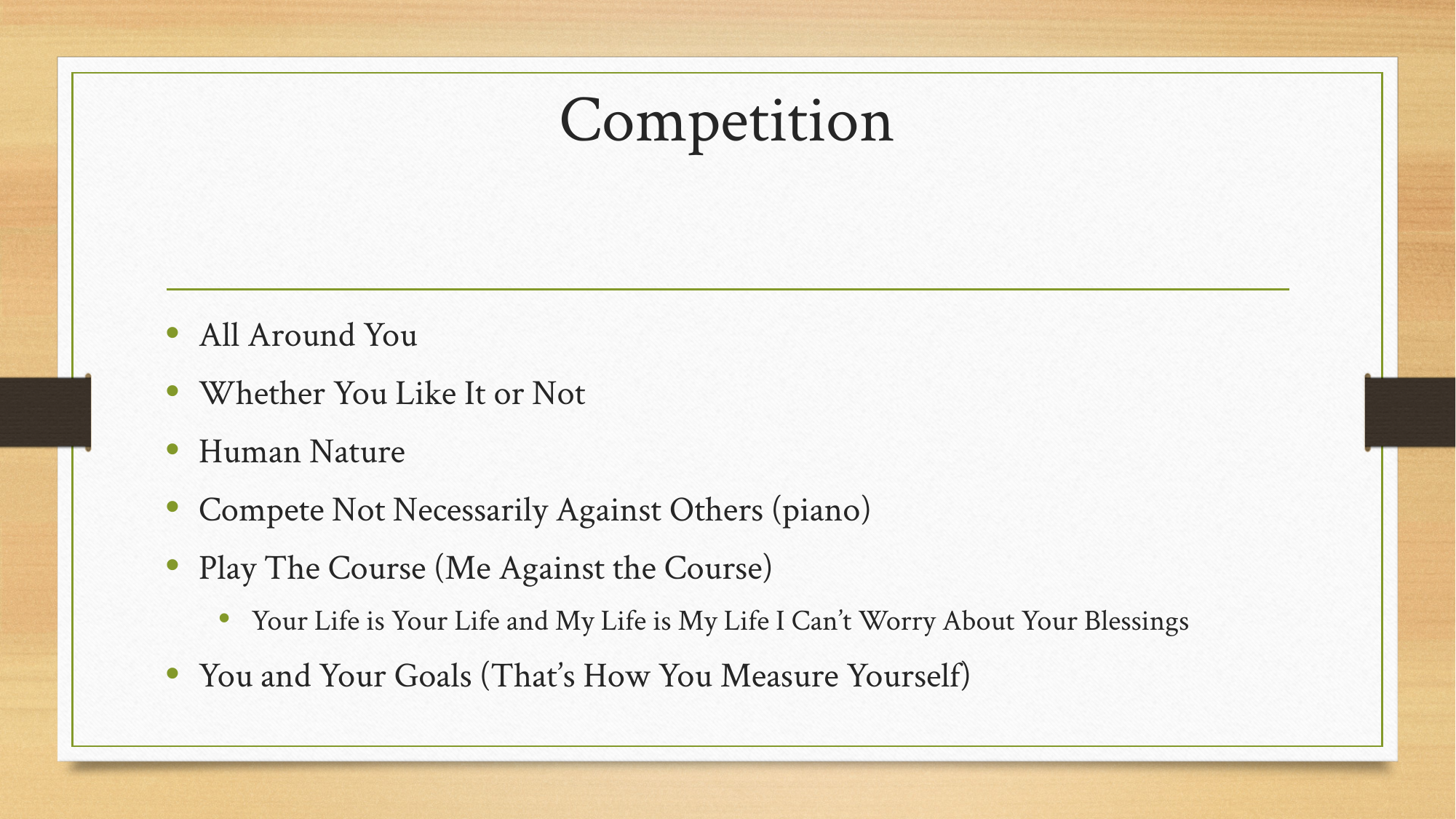

# Competition
All Around You
Whether You Like It or Not
Human Nature
Compete Not Necessarily Against Others (piano)
Play The Course (Me Against the Course)
Your Life is Your Life and My Life is My Life I Can’t Worry About Your Blessings
You and Your Goals (That’s How You Measure Yourself)